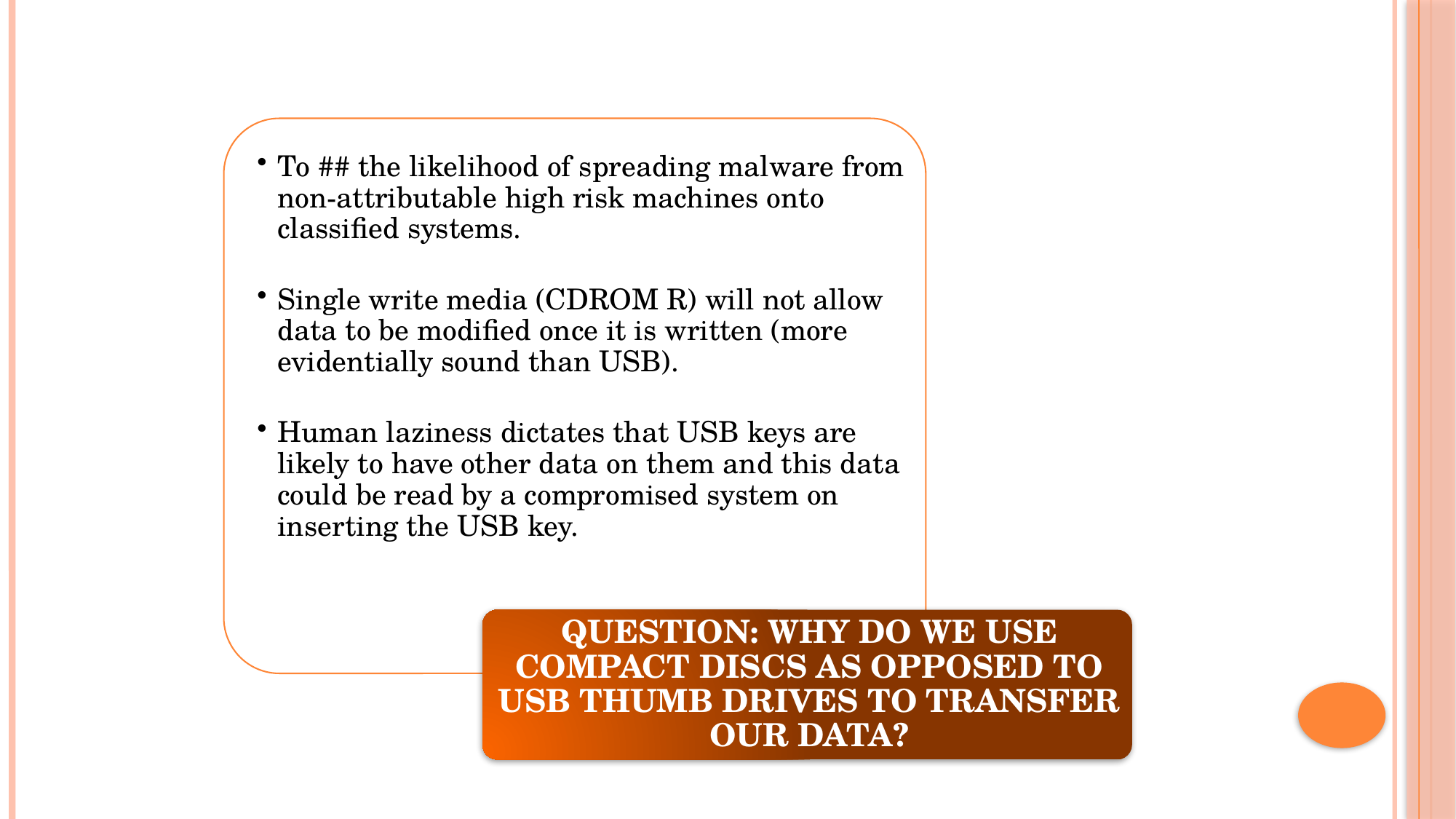

To ## the likelihood of spreading malware from non-attributable high risk machines onto classified systems.

Single write media (CDROM R) will not allow data to be modified once it is written (more evidentially sound than USB).

Human laziness dictates that USB keys are likely to have other data on them and this data could be read by a compromised system on inserting the USB key.
QUESTION: WHY DO WE USE COMPACT DISCS AS OPPOSED TO USB THUMB DRIVES TO TRANSFER OUR DATA?